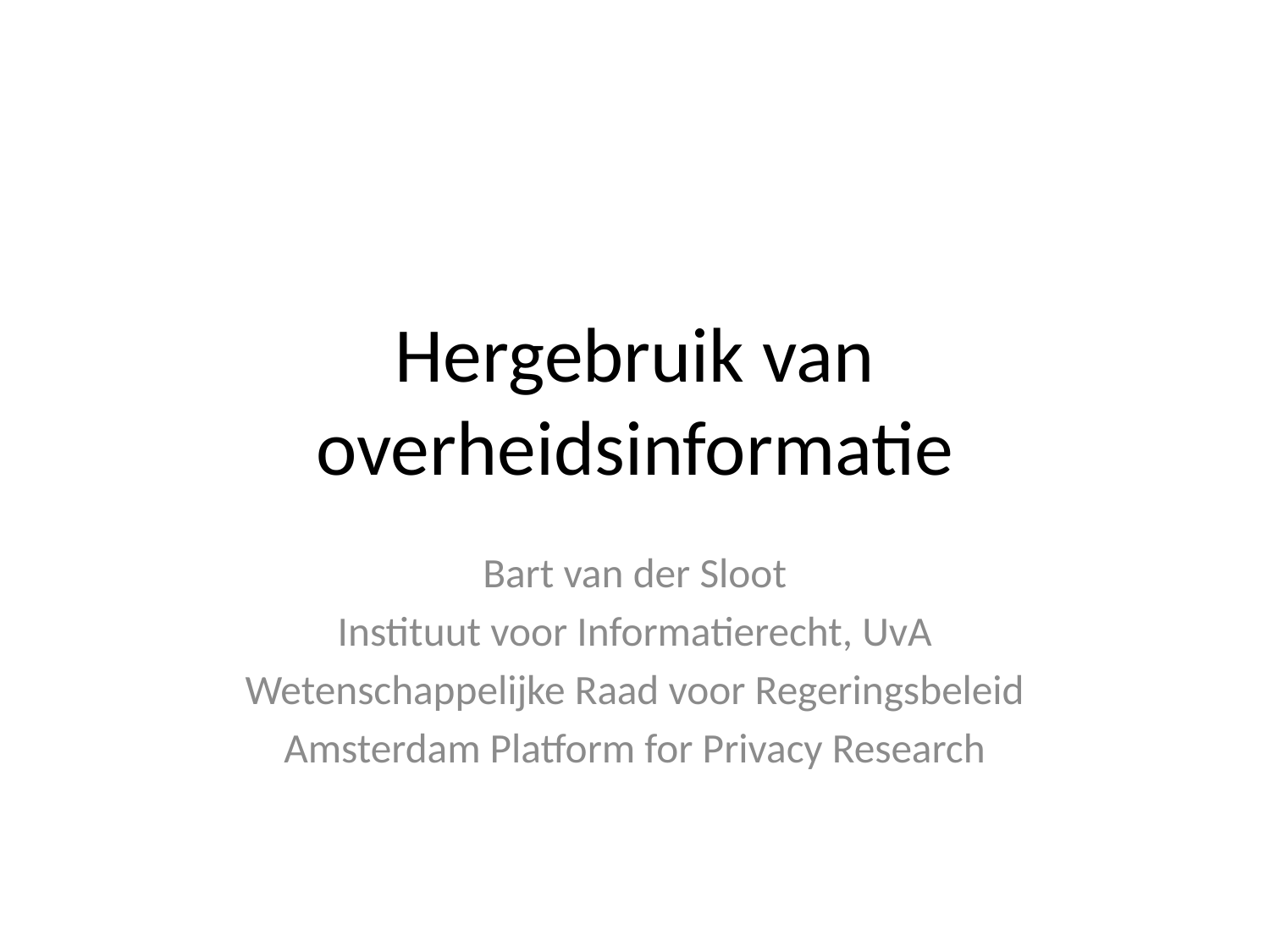

# Hergebruik van overheidsinformatie
Bart van der Sloot
Instituut voor Informatierecht, UvA
Wetenschappelijke Raad voor Regeringsbeleid
Amsterdam Platform for Privacy Research